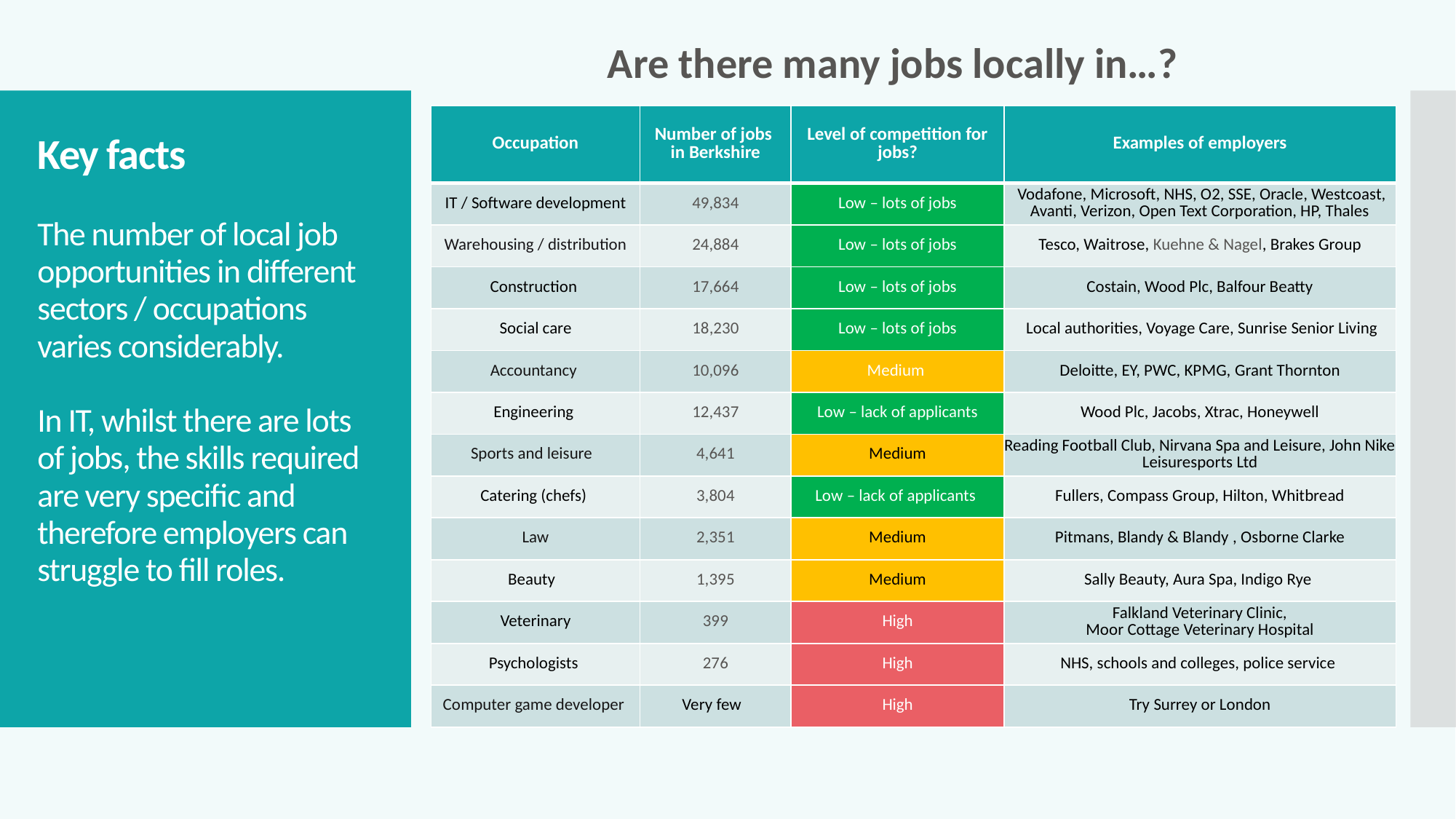

Are there many jobs locally in…?
| Occupation | Number of jobs in Berkshire | Level of competition for jobs? | Examples of employers |
| --- | --- | --- | --- |
| IT / Software development | 49,834 | Low – lots of jobs | Vodafone, Microsoft, NHS, O2, SSE, Oracle, Westcoast, Avanti, Verizon, Open Text Corporation, HP, Thales |
| Warehousing / distribution | 24,884 | Low – lots of jobs | Tesco, Waitrose, Kuehne & Nagel, Brakes Group |
| Construction | 17,664 | Low – lots of jobs | Costain, Wood Plc, Balfour Beatty |
| Social care | 18,230 | Low – lots of jobs | Local authorities, Voyage Care, Sunrise Senior Living |
| Accountancy | 10,096 | Medium | Deloitte, EY, PWC, KPMG, Grant Thornton |
| Engineering | 12,437 | Low – lack of applicants | Wood Plc, Jacobs, Xtrac, Honeywell |
| Sports and leisure | 4,641 | Medium | Reading Football Club, Nirvana Spa and Leisure, John Nike Leisuresports Ltd |
| Catering (chefs) | 3,804 | Low – lack of applicants | Fullers, Compass Group, Hilton, Whitbread |
| Law | 2,351 | Medium | Pitmans, Blandy & Blandy , Osborne Clarke |
| Beauty | 1,395 | Medium | Sally Beauty, Aura Spa, Indigo Rye |
| Veterinary | 399 | High | Falkland Veterinary Clinic, Moor Cottage Veterinary Hospital |
| Psychologists | 276 | High | NHS, schools and colleges, police service |
| Computer game developer | Very few | High | Try Surrey or London |
# Key facts The number of local job opportunities in different sectors / occupations varies considerably. In IT, whilst there are lots of jobs, the skills required are very specific and therefore employers can struggle to fill roles.